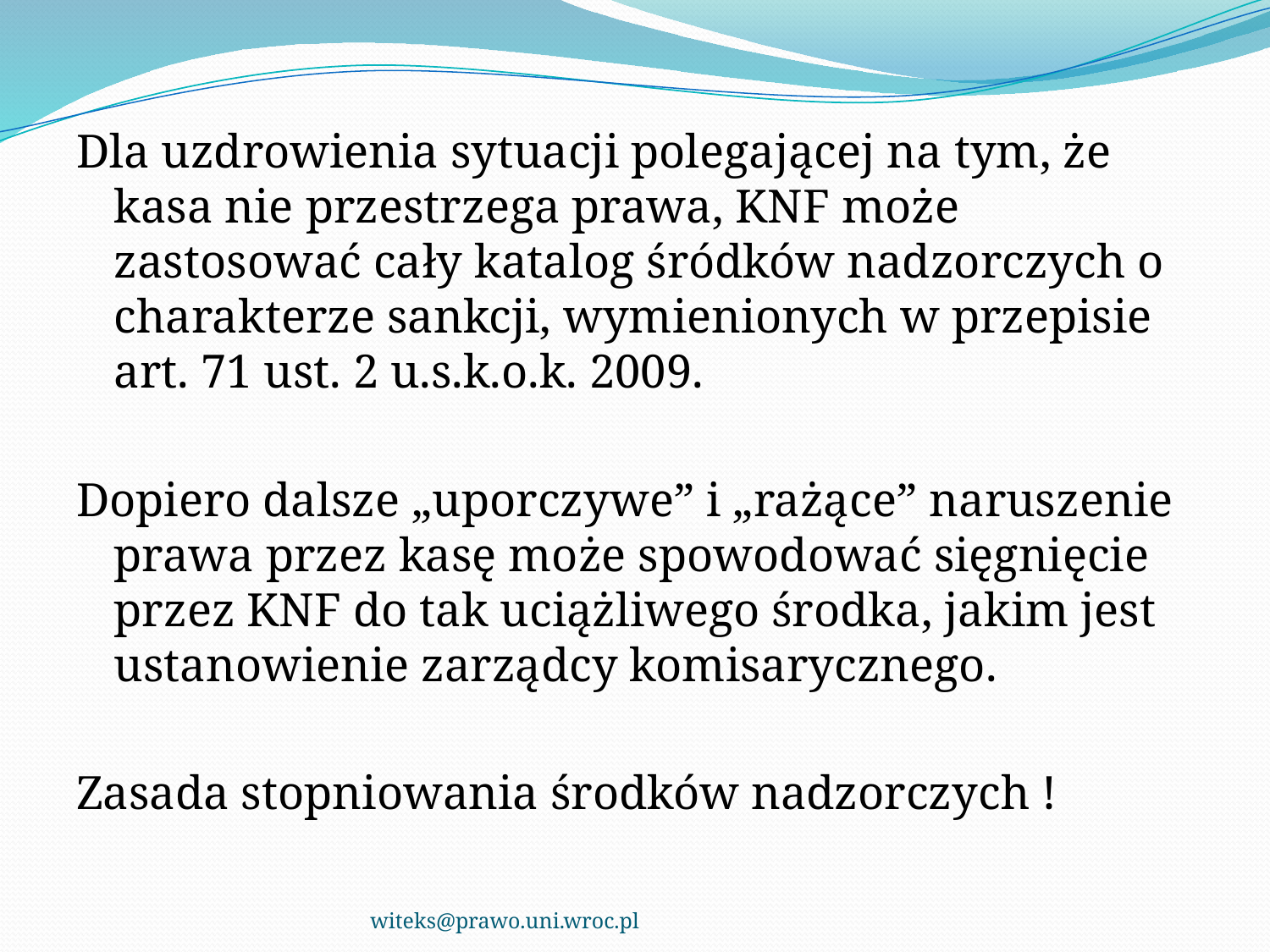

Dla uzdrowienia sytuacji polegającej na tym, że kasa nie przestrzega prawa, KNF może zastosować cały katalog śródków nadzorczych o charakterze sankcji, wymienionych w przepisie art. 71 ust. 2 u.s.k.o.k. 2009.

Dopiero dalsze „uporczywe” i „rażące” naruszenie prawa przez kasę może spowodować sięgnięcie przez KNF do tak uciążliwego środka, jakim jest ustanowienie zarządcy komisarycznego.

Zasada stopniowania środków nadzorczych !

witeks@prawo.uni.wroc.pl